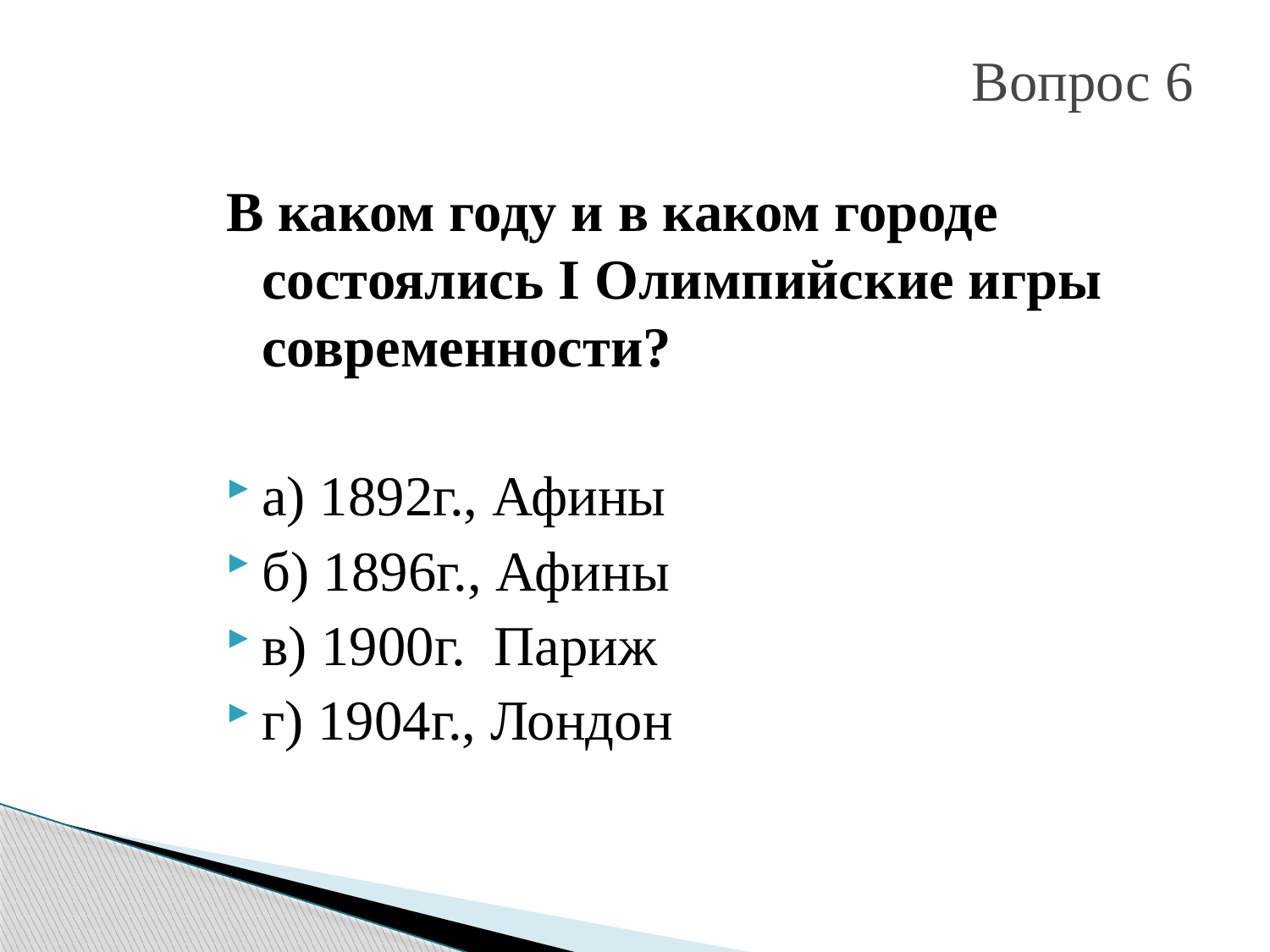

# Вопрос 6
В каком году и в каком городе состоялись I Олимпийские игры современности?

а) 1892г., Афины
б) 1896г., Афины
в) 1900г.  Париж
г) 1904г., Лондон